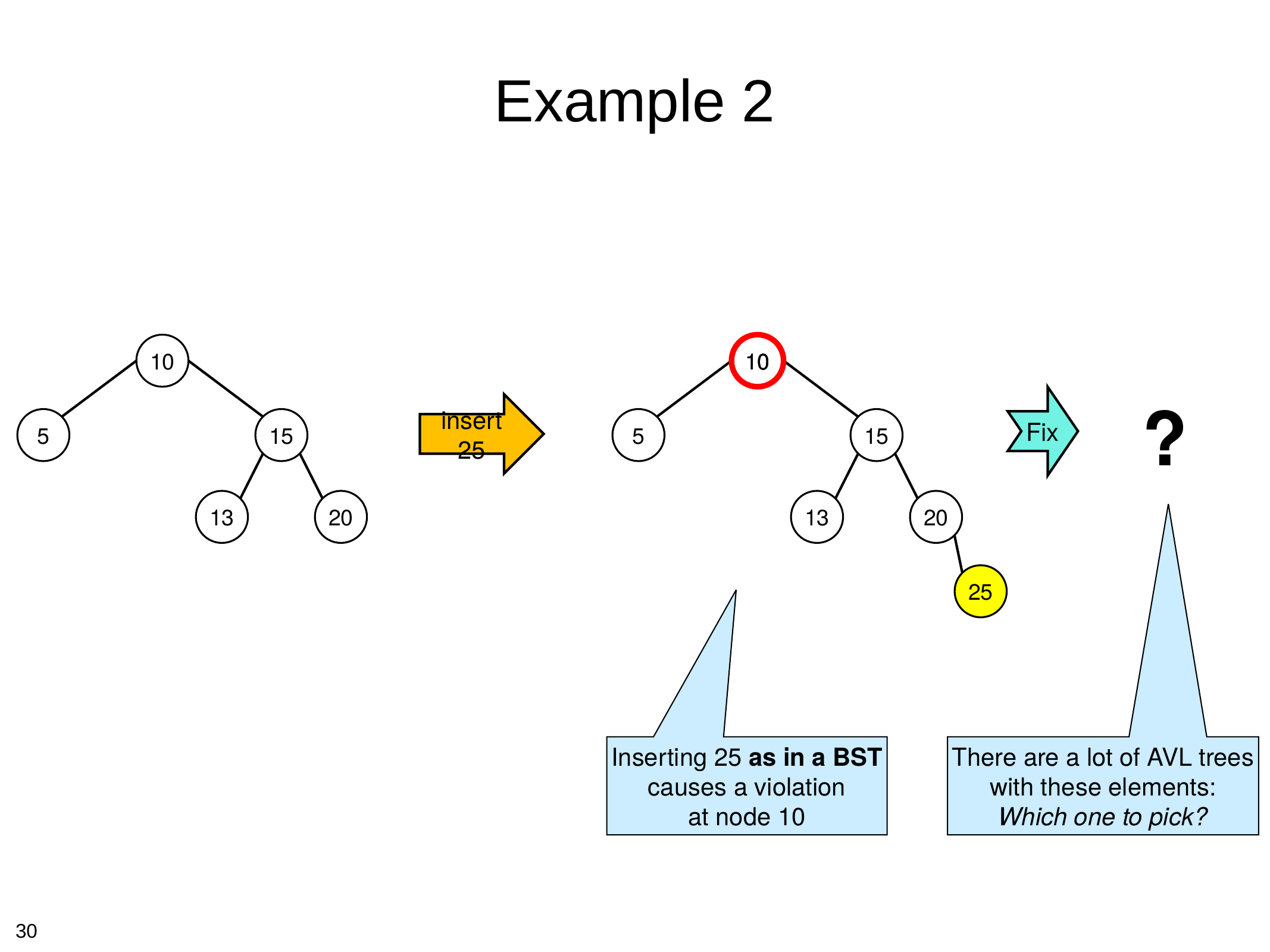

# Example 2
10
10
10
10
Fix
?
insert 25
5
15
5
15
13
20
13
20
25
Inserting 25 as in a BST
causes a violation
at node 10
There are a lot of AVL trees
with these elements:
Which one to pick?
30